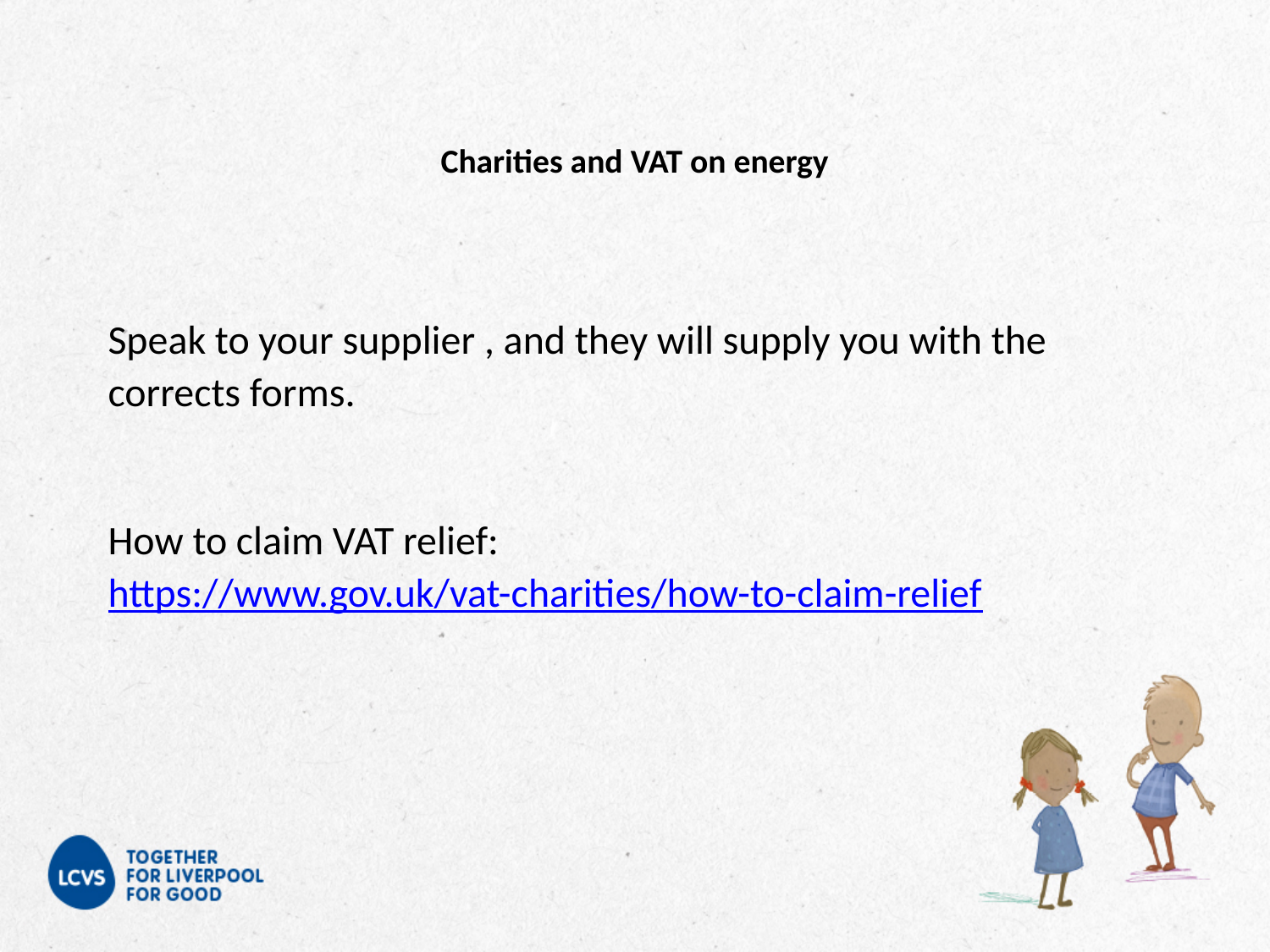

# Charities and VAT on energy

Speak to your supplier , and they will supply you with the corrects forms.

How to claim VAT relief: https://www.gov.uk/vat-charities/how-to-claim-relief